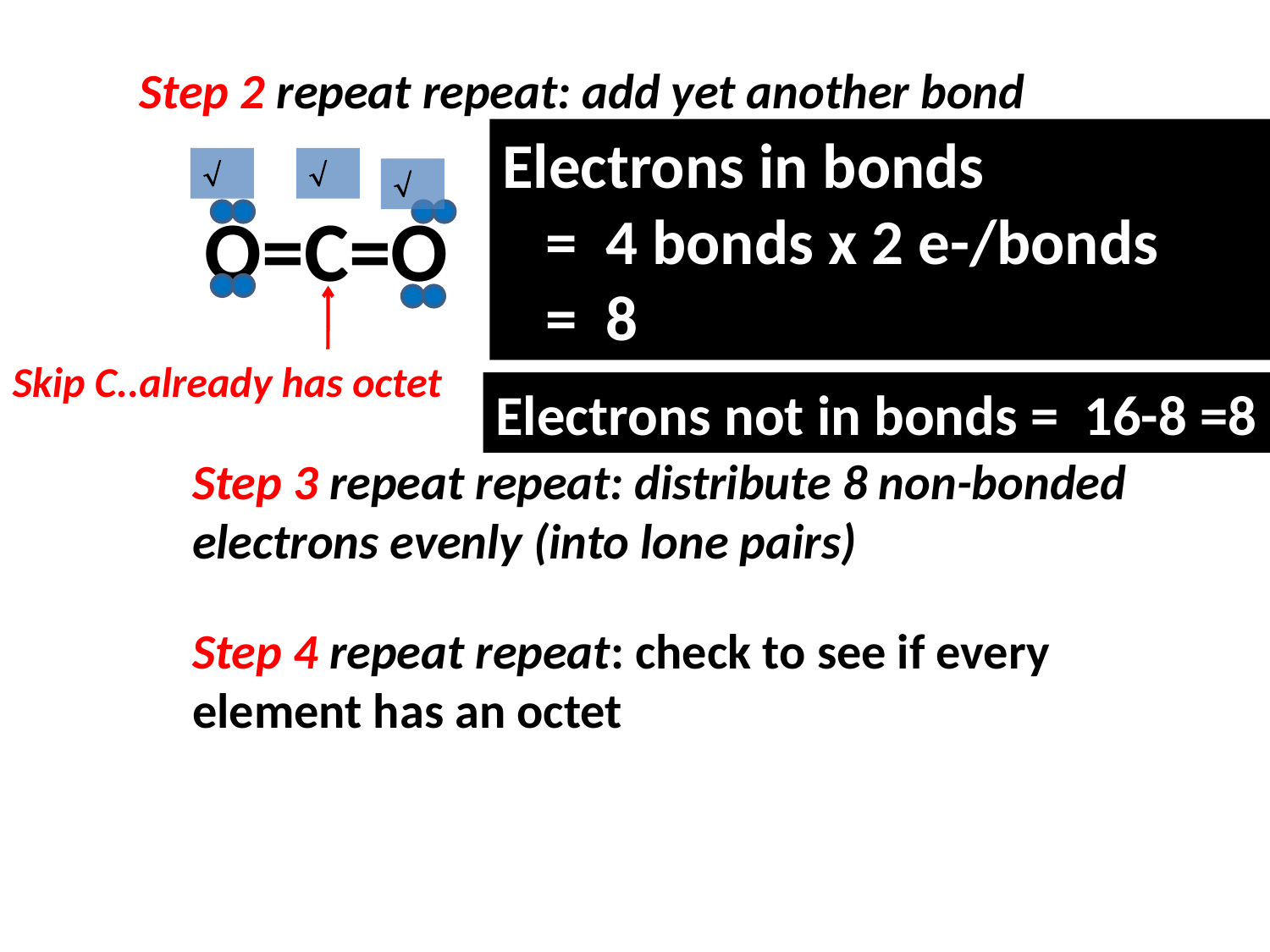

Step 2 repeat repeat: add yet another bond
Electrons in bonds
   =  4 bonds x 2 e-/bonds
   =  8
√
√
√
  O=C=O

Skip C..already has octet
Electrons not in bonds =  16-8 =8
Step 3 repeat repeat: distribute 8 non-bonded electrons evenly (into lone pairs)
Step 4 repeat repeat: check to see if every element has an octet